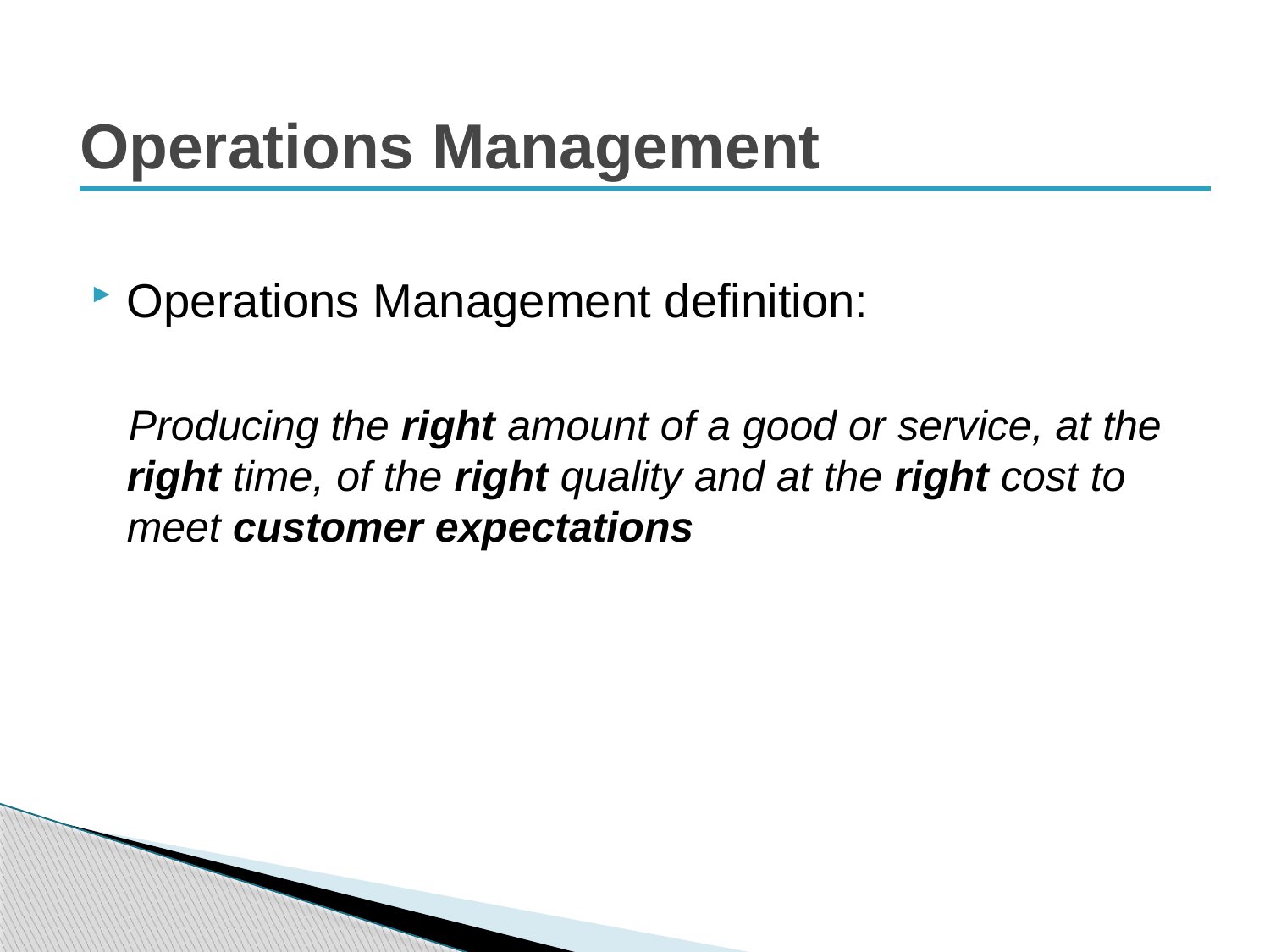

# Operations Management

Operations Management definition:

Producing the right amount of a good or service, at the right time, of the right quality and at the right cost to meet customer expectations